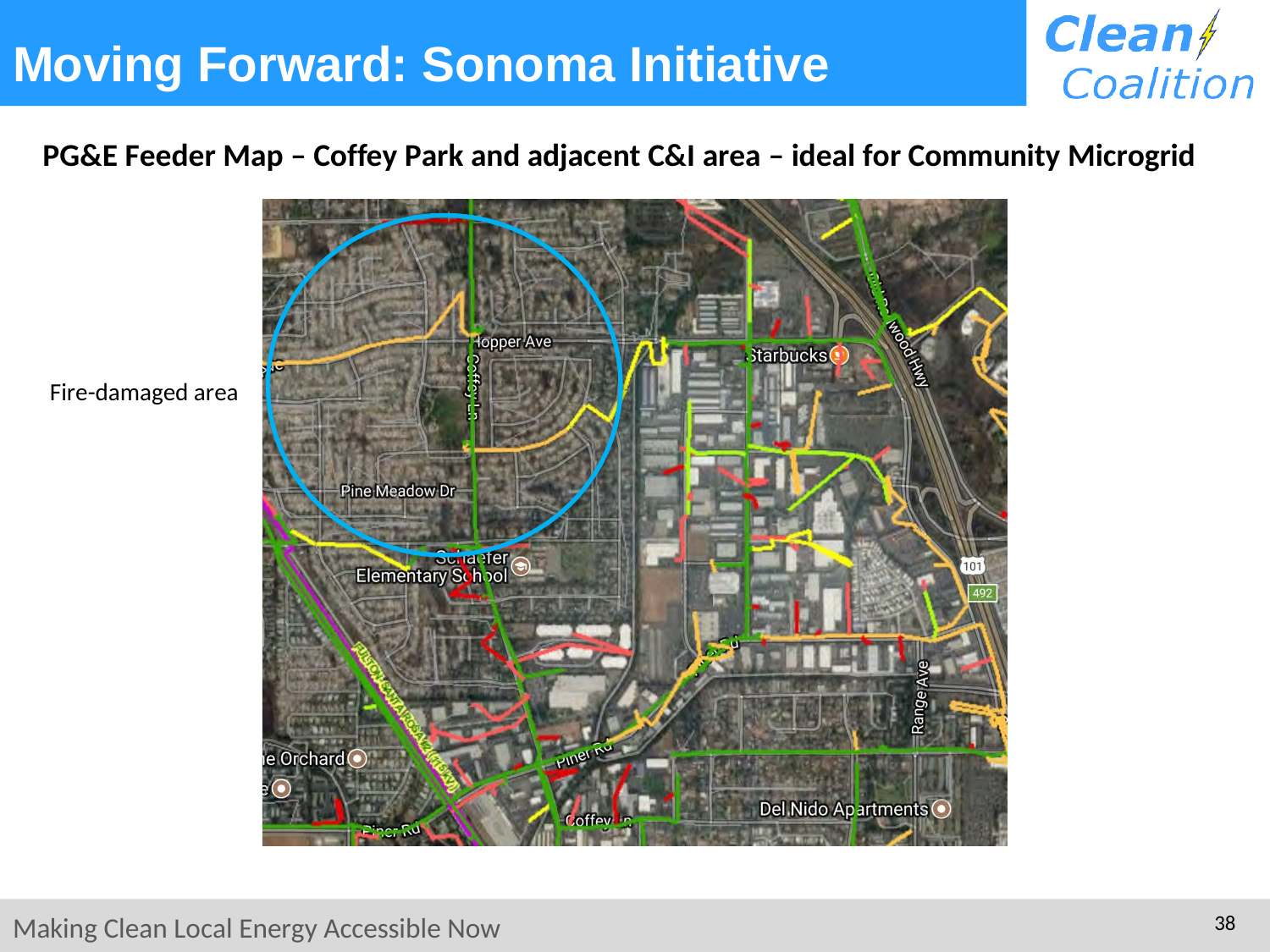

# Moving Forward: Sonoma Initiative
PG&E Feeder Map – Coffey Park and adjacent C&I area – ideal for Community Microgrid

Fire-damaged area
38
Making Clean Local Energy Accessible Now